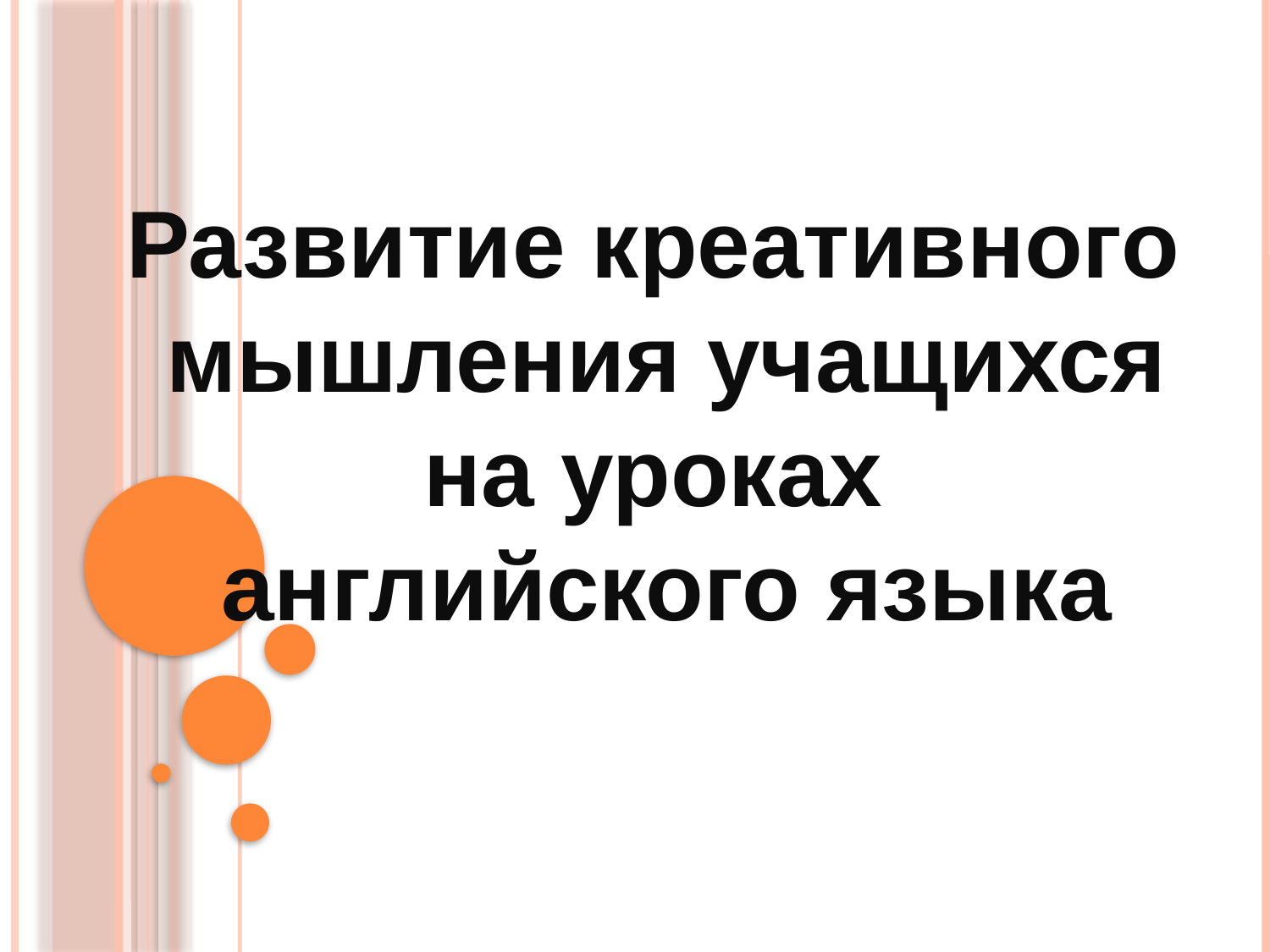

Развитие креативного
мышления учащихся
на уроках
английского языка